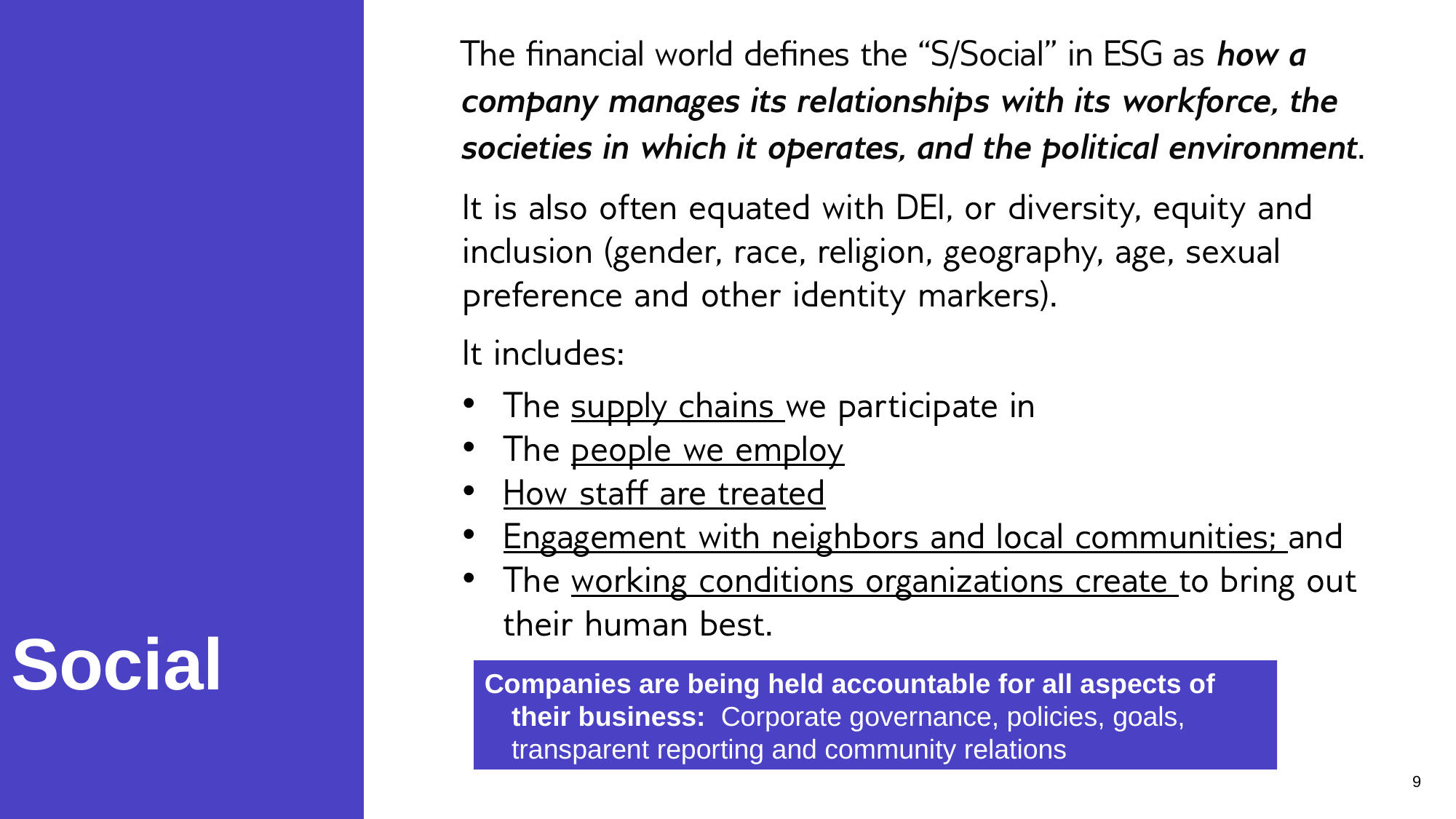

The financial world defines the “S/Social” in ESG as how a company manages its relationships with its workforce, the societies in which it operates, and the political environment.
# Social
It is also often equated with DEI, or diversity, equity and inclusion (gender, race, religion, geography, age, sexual preference and other identity markers).

It includes:
The supply chains we participate in
The people we employ
How staff are treated
Engagement with neighbors and local communities; and
The working conditions organizations create to bring out their human best.
Companies are being held accountable for all aspects of their business:  Corporate governance, policies, goals, transparent reporting and community relations
9